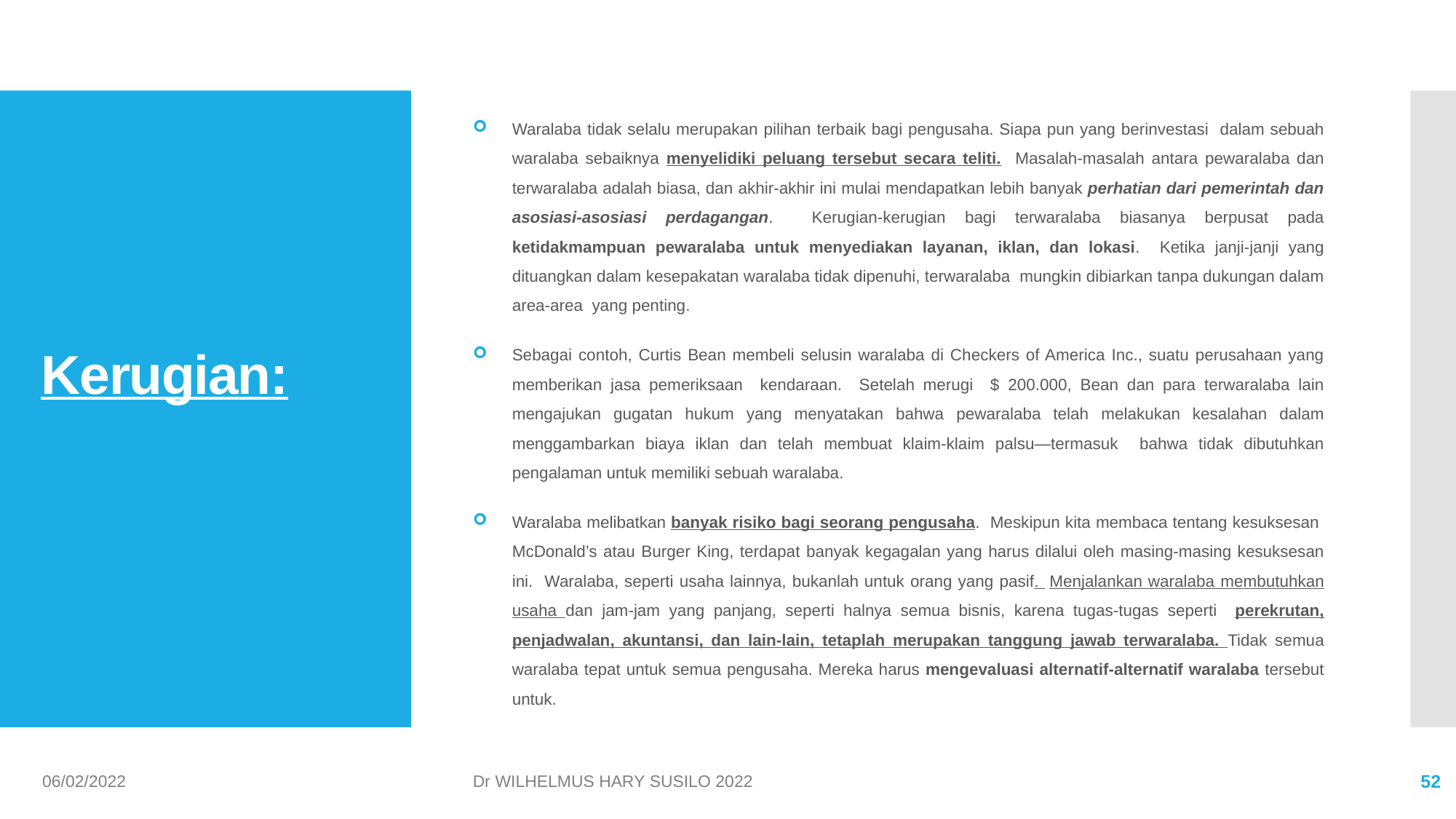

Waralaba tidak selalu merupakan pilihan terbaik bagi pengusaha. Siapa pun yang berinvestasi  dalam sebuah waralaba sebaiknya menyelidiki peluang tersebut secara teliti.  Masalah-masalah antara pewaralaba dan terwaralaba adalah biasa, dan akhir-akhir ini mulai mendapatkan lebih banyak perhatian dari pemerintah dan asosiasi-asosiasi perdagangan.  Kerugian-kerugian bagi terwaralaba biasanya berpusat pada ketidakmampuan pewaralaba untuk menyediakan layanan, iklan, dan lokasi.  Ketika janji-janji yang dituangkan dalam kesepakatan waralaba tidak dipenuhi, terwaralaba  mungkin dibiarkan tanpa dukungan dalam area-area  yang penting.
Sebagai contoh, Curtis Bean membeli selusin waralaba di Checkers of America Inc., suatu perusahaan yang memberikan jasa pemeriksaan  kendaraan.  Setelah merugi  $ 200.000, Bean dan para terwaralaba lain mengajukan gugatan hukum yang menyatakan bahwa pewaralaba telah melakukan kesalahan dalam menggambarkan biaya iklan dan telah membuat klaim-klaim palsu—termasuk  bahwa tidak dibutuhkan pengalaman untuk memiliki sebuah waralaba.
Waralaba melibatkan banyak risiko bagi seorang pengusaha.  Meskipun kita membaca tentang kesuksesan  McDonald’s atau Burger King, terdapat banyak kegagalan yang harus dilalui oleh masing-masing kesuksesan ini.  Waralaba, seperti usaha lainnya, bukanlah untuk orang yang pasif.  Menjalankan waralaba membutuhkan usaha dan jam-jam yang panjang, seperti halnya semua bisnis, karena tugas-tugas seperti  perekrutan, penjadwalan, akuntansi, dan lain-lain, tetaplah merupakan tanggung jawab terwaralaba. Tidak semua waralaba tepat untuk semua pengusaha. Mereka harus mengevaluasi alternatif-alternatif waralaba tersebut untuk.

# Kerugian:
06/02/2022
Dr WILHELMUS HARY SUSILO 2022
52